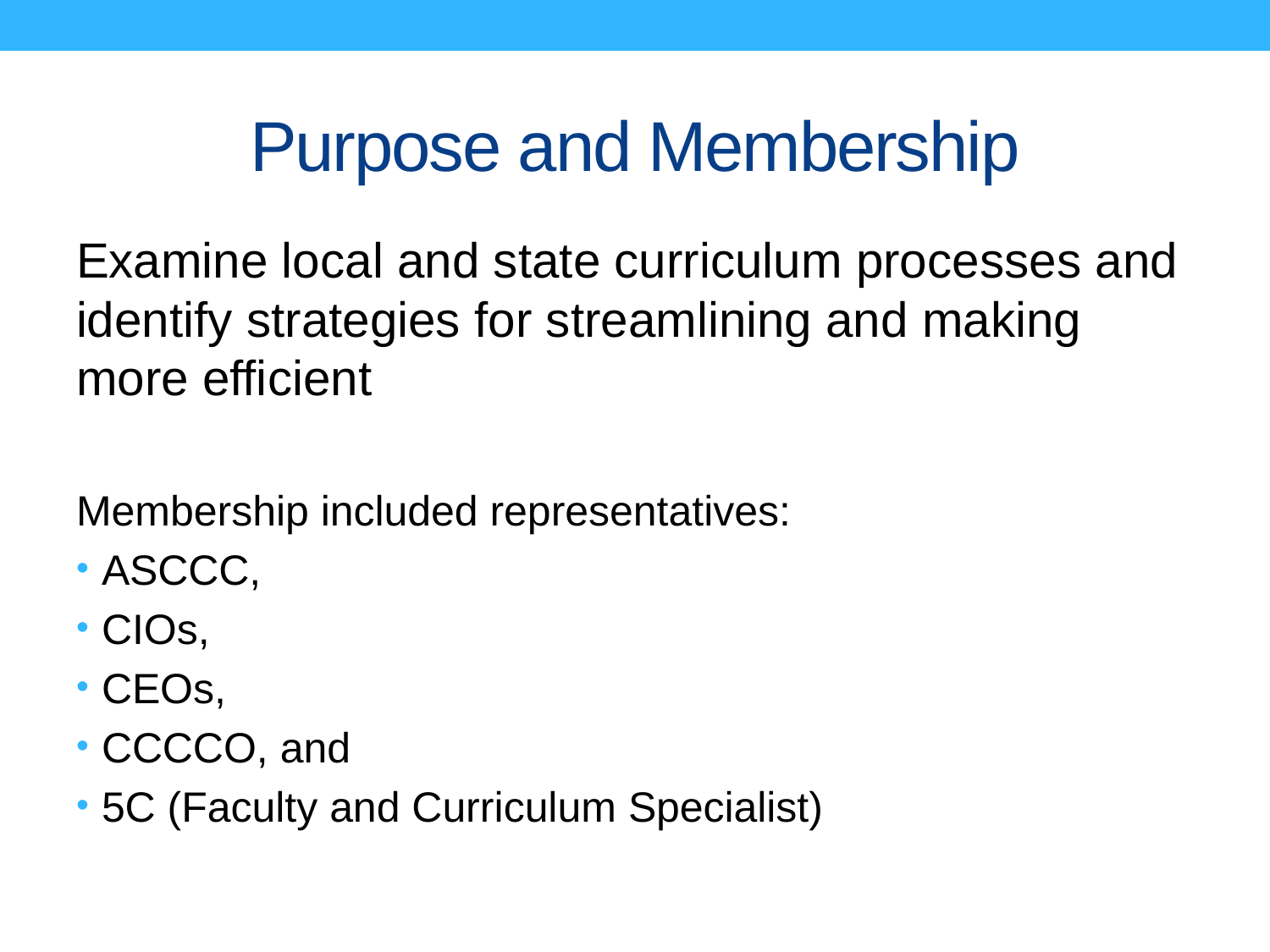

# Purpose and Membership
Examine local and state curriculum processes and identify strategies for streamlining and making more efficient

Membership included representatives:
ASCCC,
CIOs,
CEOs,
CCCCO, and
5C (Faculty and Curriculum Specialist)